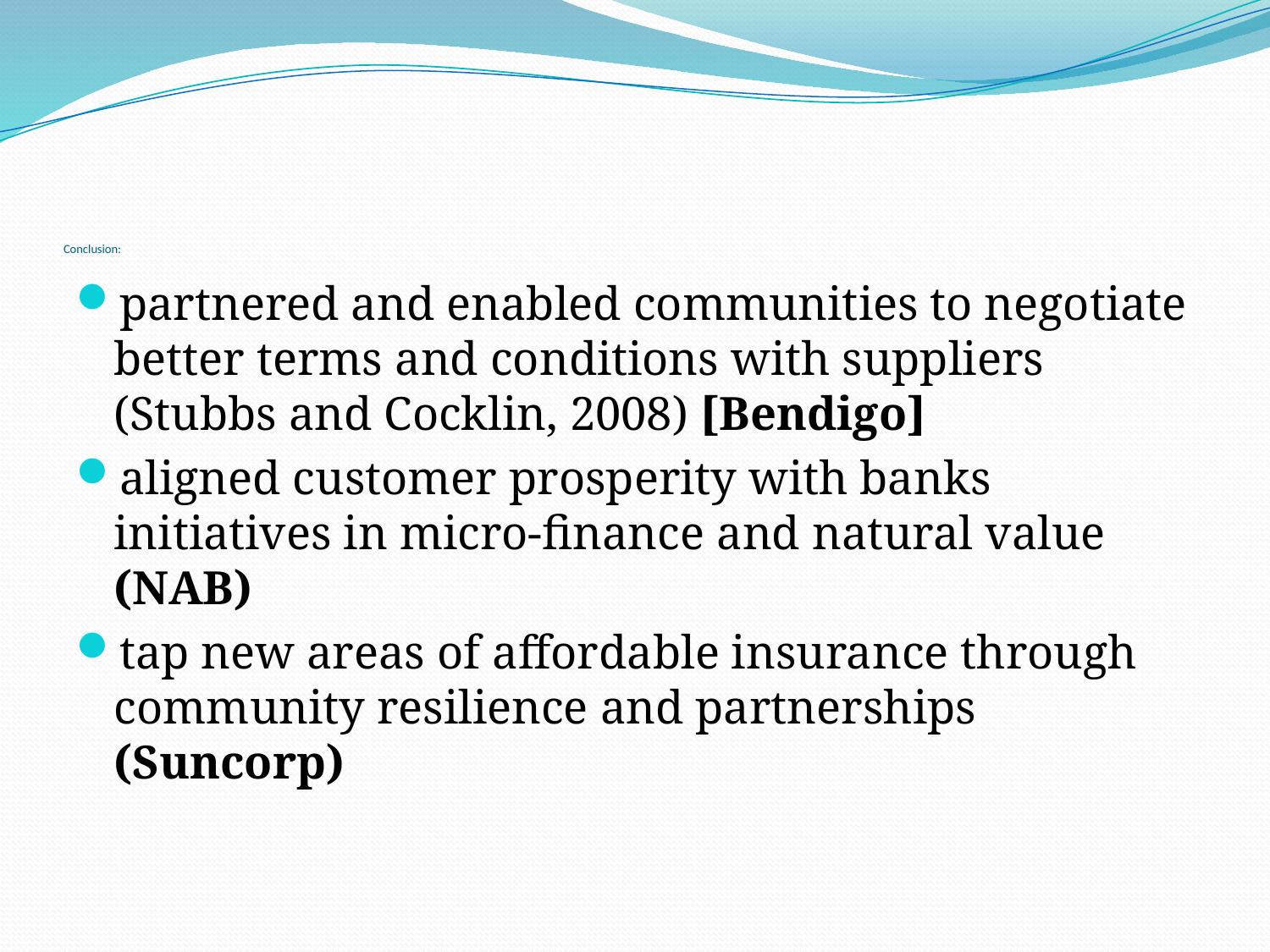

# Conclusion:
partnered and enabled communities to negotiate better terms and conditions with suppliers (Stubbs and Cocklin, 2008) [Bendigo]
aligned customer prosperity with banks initiatives in micro-finance and natural value (NAB)
tap new areas of affordable insurance through community resilience and partnerships (Suncorp)